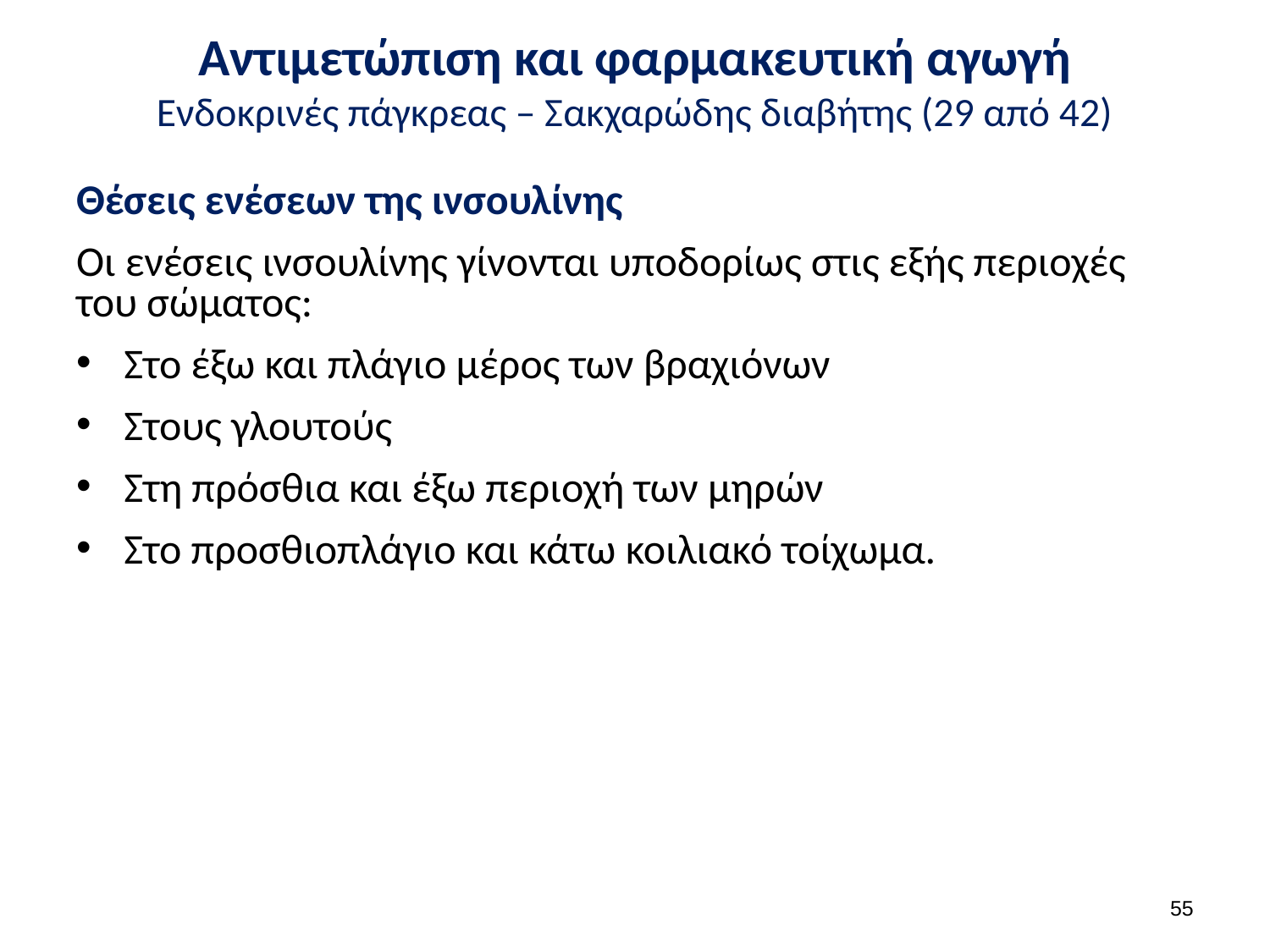

# Αντιμετώπιση και φαρμακευτική αγωγή Ενδοκρινές πάγκρεας – Σακχαρώδης διαβήτης (29 από 42)
Θέσεις ενέσεων της ινσουλίνης
Οι ενέσεις ινσουλίνης γίνονται υποδορίως στις εξής περιοχές του σώματος:
Στο έξω και πλάγιο μέρος των βραχιόνων
Στους γλουτούς
Στη πρόσθια και έξω περιοχή των μηρών
Στο προσθιοπλάγιο και κάτω κοιλιακό τοίχωμα.
55